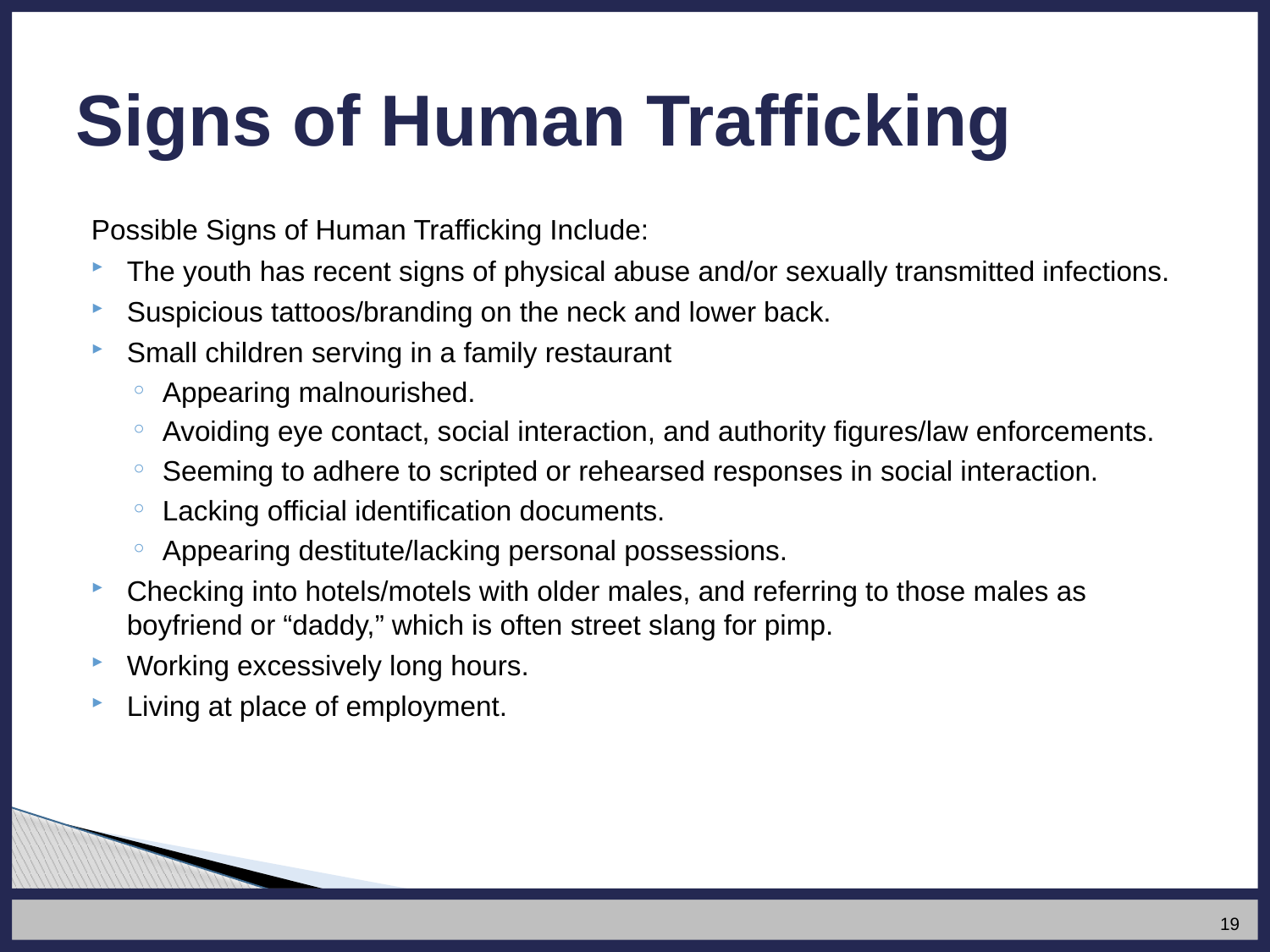

# Signs of Human Trafficking
Possible Signs of Human Trafficking Include:
The youth has recent signs of physical abuse and/or sexually transmitted infections.
Suspicious tattoos/branding on the neck and lower back.
Small children serving in a family restaurant
Appearing malnourished.
Avoiding eye contact, social interaction, and authority figures/law enforcements.
Seeming to adhere to scripted or rehearsed responses in social interaction.
Lacking official identification documents.
Appearing destitute/lacking personal possessions.
Checking into hotels/motels with older males, and referring to those males as boyfriend or “daddy,” which is often street slang for pimp.
Working excessively long hours.
Living at place of employment.

19